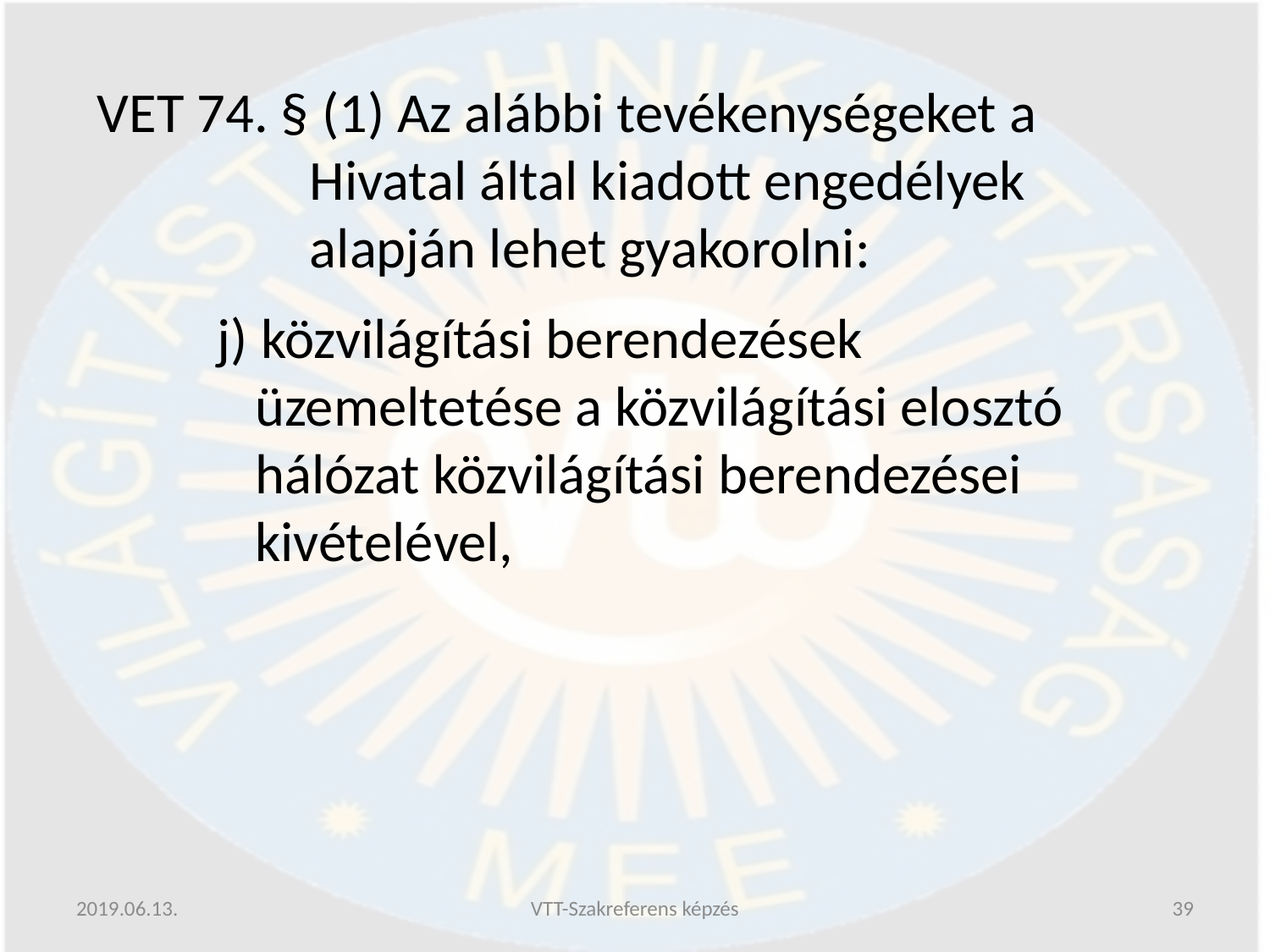

VET 74. § (1) Az alábbi tevékenységeket a Hivatal által kiadott engedélyek alapján lehet gyakorolni:
j) közvilágítási berendezések üzemeltetése a közvilágítási elosztó hálózat közvilágítási berendezései kivételével,
2019.06.13.
VTT-Szakreferens képzés
39